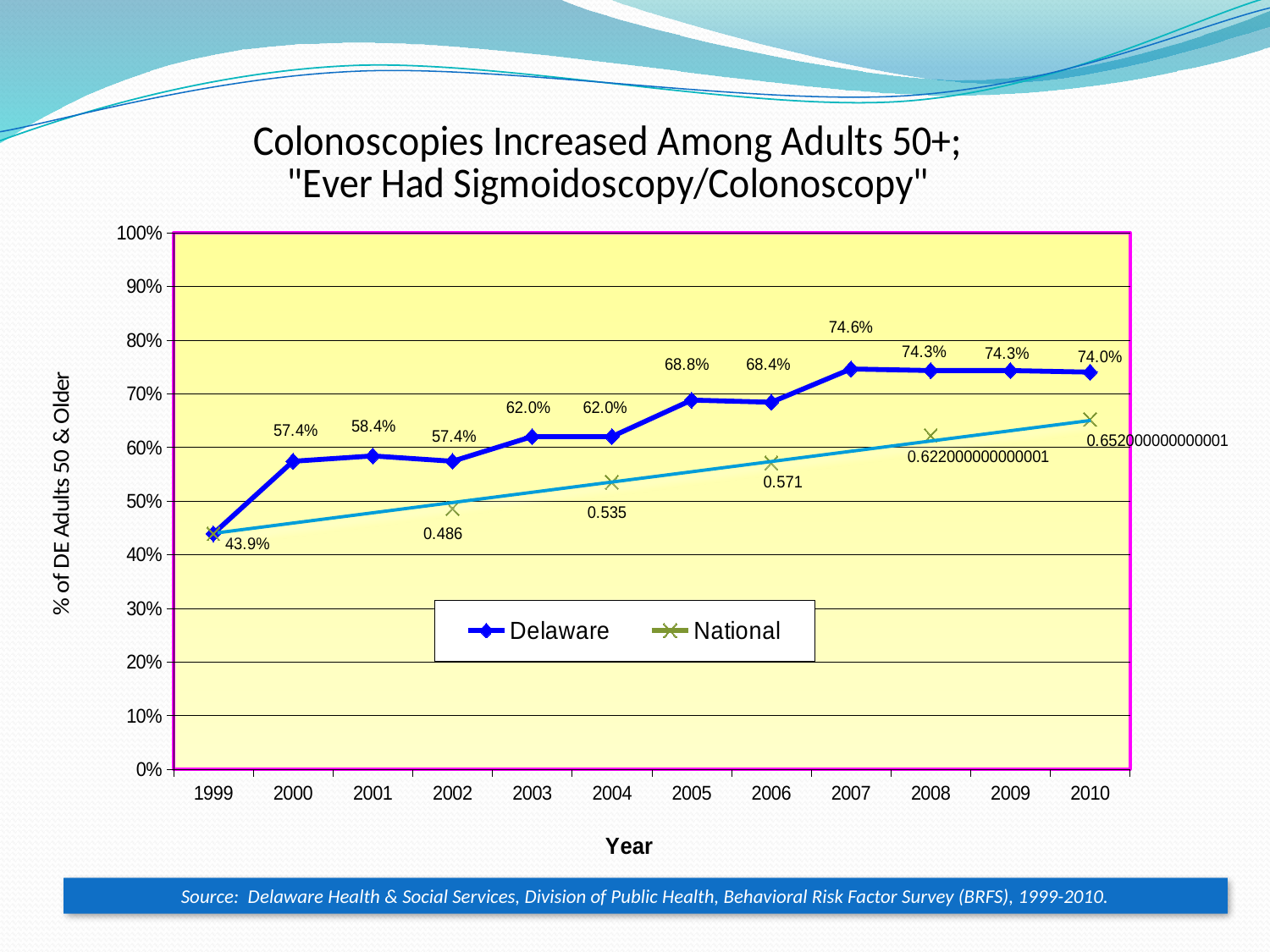

### Chart: Colonoscopies Increased Among Adults 50+;
"Ever Had Sigmoidoscopy/Colonoscopy"

| Category | Delaware | National |
|---|---|---|
| 1999 | 0.43900000000000033 | 0.43900000000000033 |
| 2000 | 0.574 | None |
| 2001 | 0.584 | None |
| 2002 | 0.574 | 0.4860000000000003 |
| 2003 | 0.6200000000000007 | None |
| 2004 | 0.6200000000000007 | 0.535 |
| 2005 | 0.688 | None |
| 2006 | 0.684 | 0.571 |
| 2007 | 0.7460000000000007 | None |
| 2008 | 0.7430000000000007 | 0.6220000000000007 |
| 2009 | 0.7430000000000007 | None |
| 2010 | 0.7400000000000007 | 0.6520000000000009 |
Source:  Delaware Health & Social Services, Division of Public Health, Behavioral Risk Factor Survey (BRFS), 1999-2010.